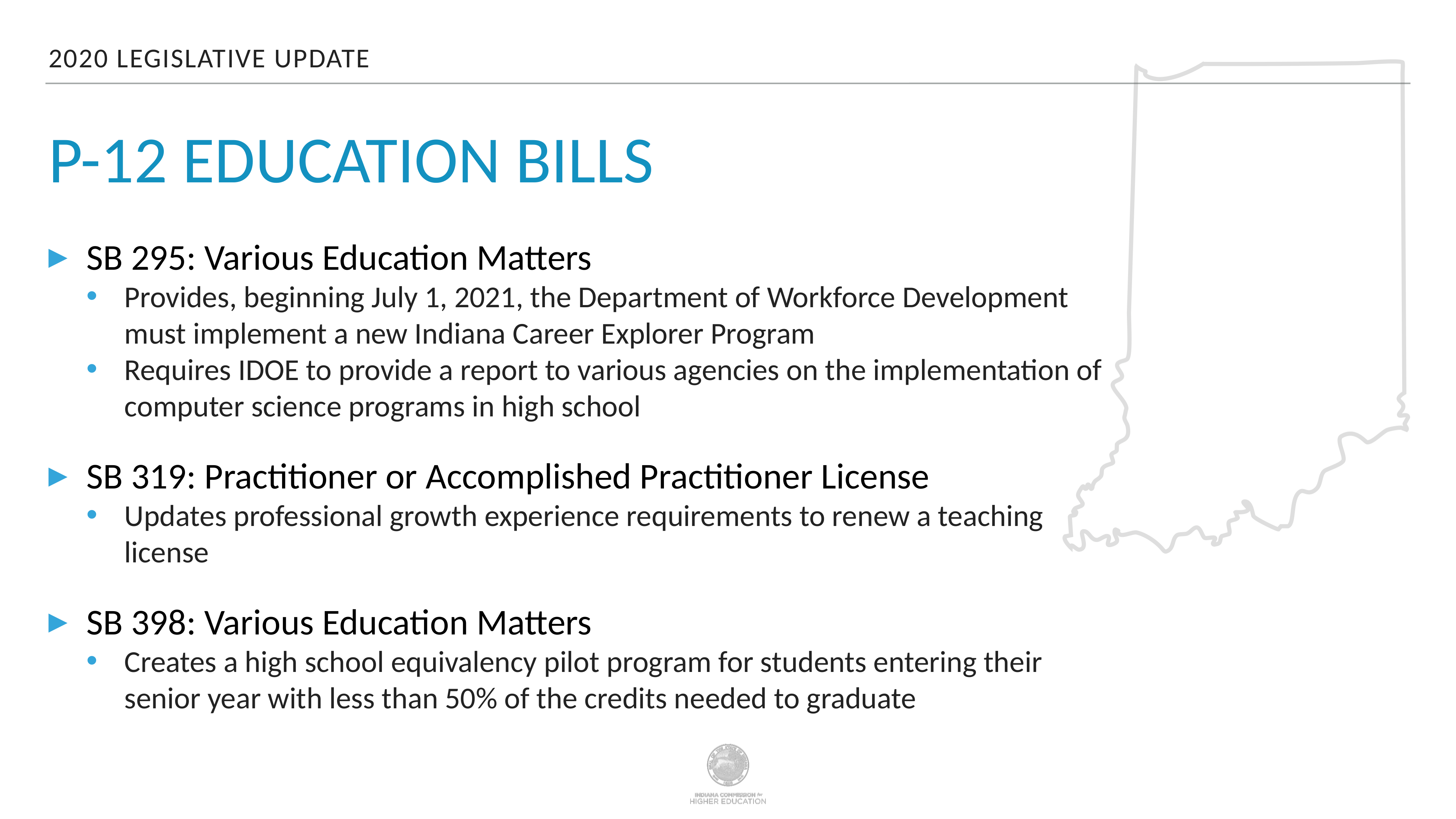

2020 Legislative Update
# P-12 Education Bills
SB 295: Various Education Matters
Provides, beginning July 1, 2021, the Department of Workforce Development must implement a new Indiana Career Explorer Program
Requires IDOE to provide a report to various agencies on the implementation of computer science programs in high school
SB 319: Practitioner or Accomplished Practitioner License
Updates professional growth experience requirements to renew a teaching license
SB 398: Various Education Matters
Creates a high school equivalency pilot program for students entering their senior year with less than 50% of the credits needed to graduate